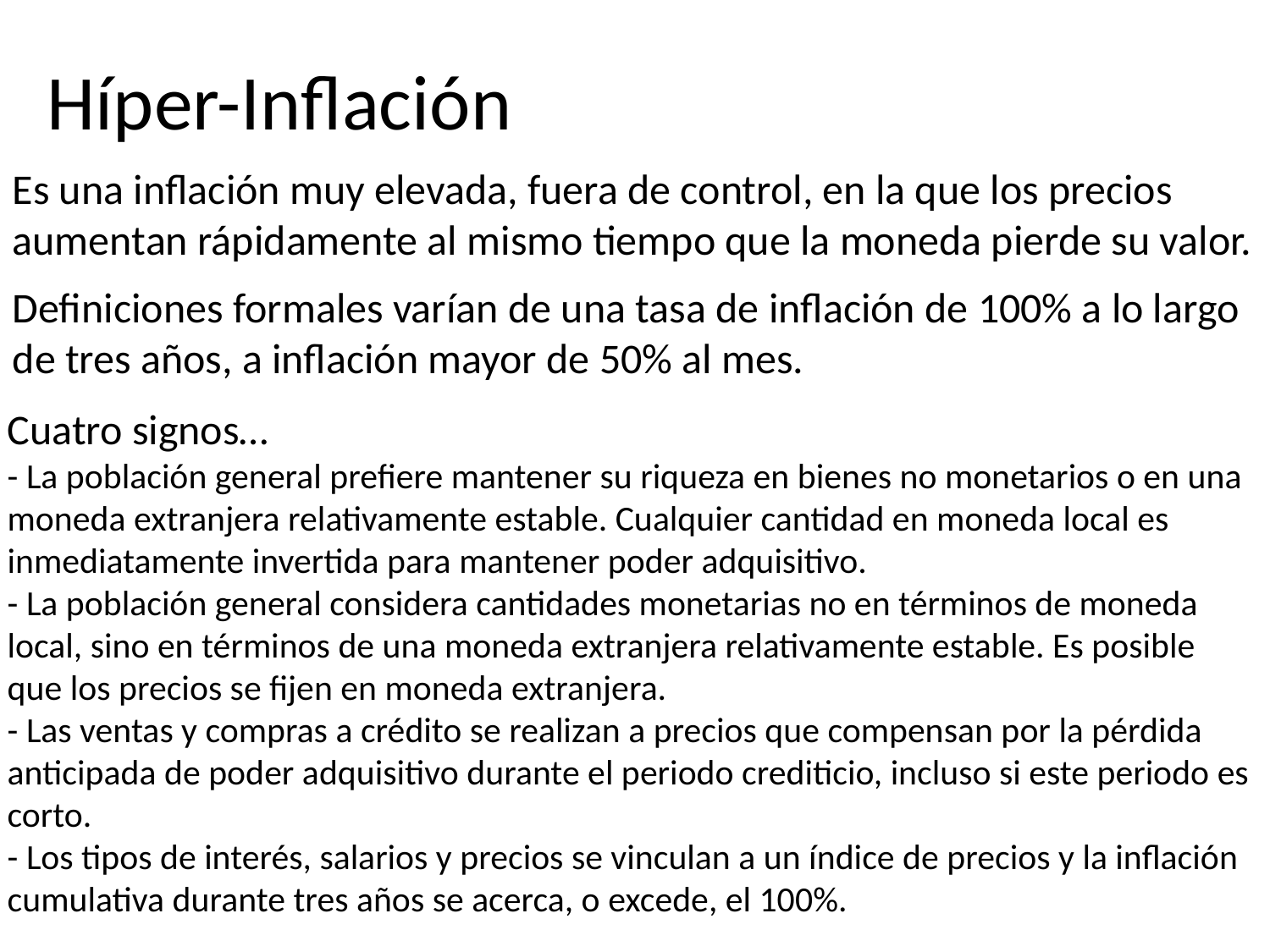

Híper-Inflación
Es una inflación muy elevada, fuera de control, en la que los precios aumentan rápidamente al mismo tiempo que la moneda pierde su valor.

Definiciones formales varían de una tasa de inflación de 100% a lo largo de tres años, a inflación mayor de 50% al mes.
Cuatro signos…
- La población general prefiere mantener su riqueza en bienes no monetarios o en una moneda extranjera relativamente estable. Cualquier cantidad en moneda local es inmediatamente invertida para mantener poder adquisitivo.
- La población general considera cantidades monetarias no en términos de moneda local, sino en términos de una moneda extranjera relativamente estable. Es posible que los precios se fijen en moneda extranjera.
- Las ventas y compras a crédito se realizan a precios que compensan por la pérdida anticipada de poder adquisitivo durante el periodo crediticio, incluso si este periodo es corto.
- Los tipos de interés, salarios y precios se vinculan a un índice de precios y la inflación cumulativa durante tres años se acerca, o excede, el 100%.